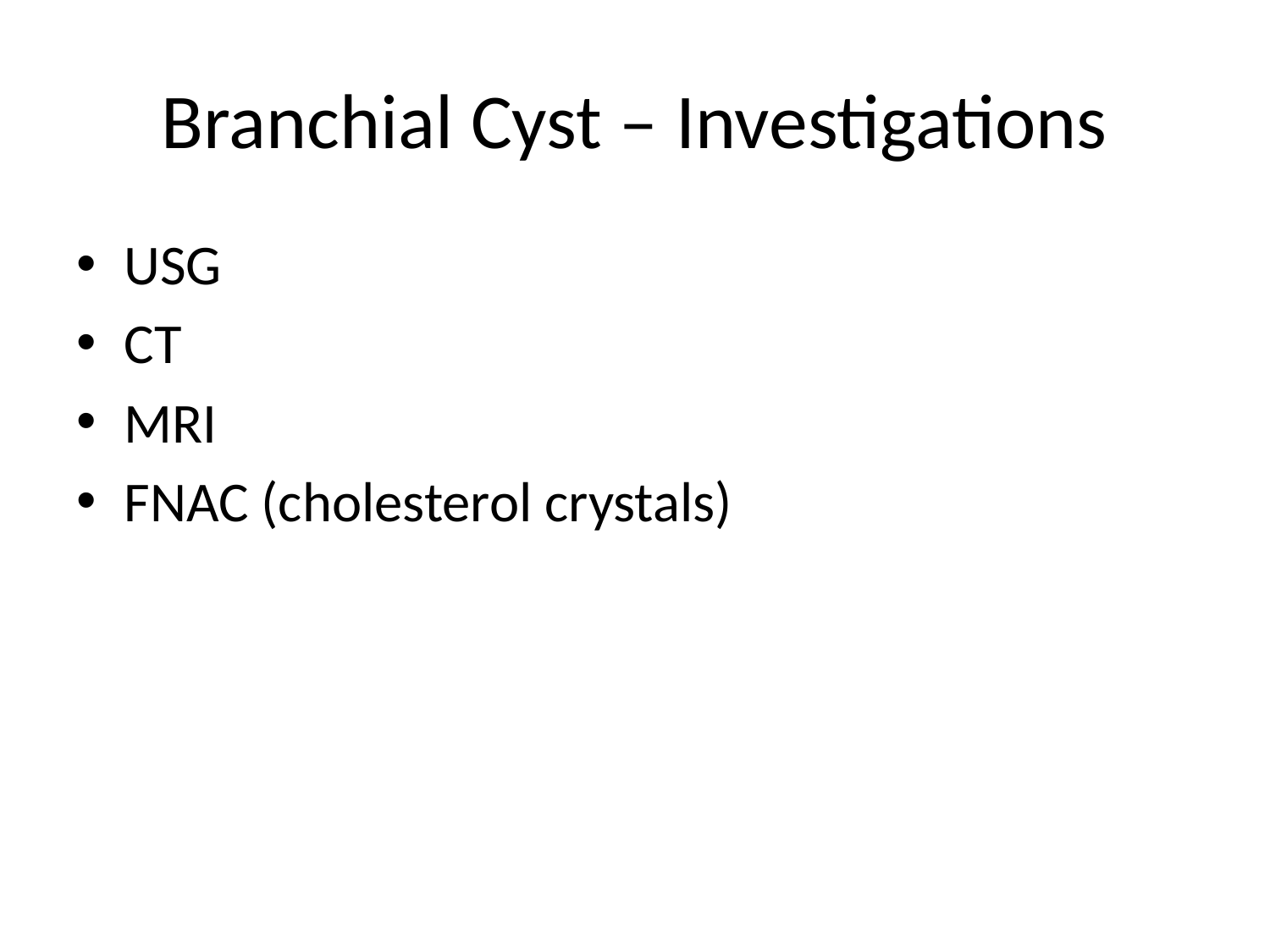

# Branchial Cyst – Investigations
USG
CT
MRI
FNAC (cholesterol crystals)